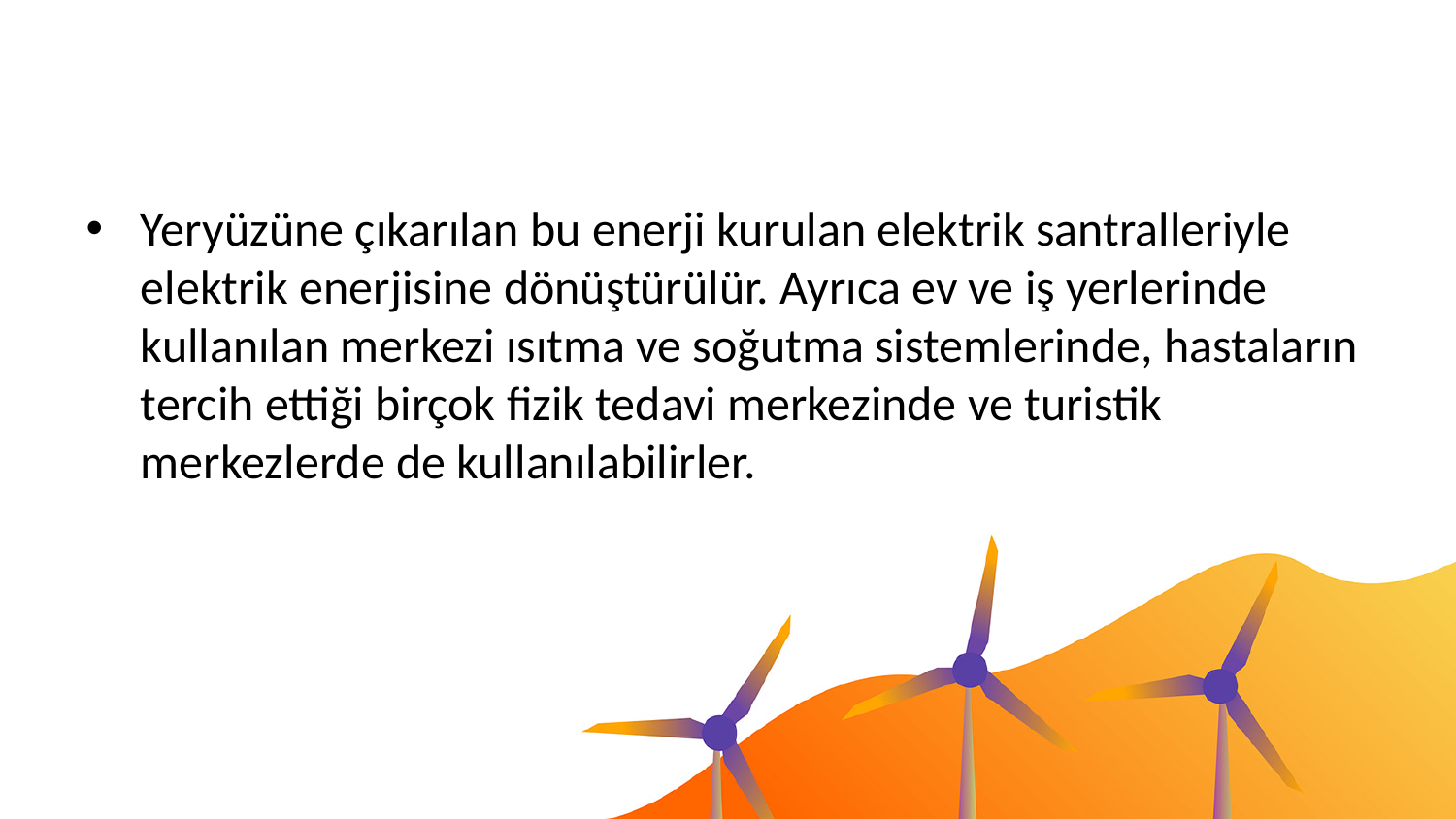

#
Yeryüzüne çıkarılan bu enerji kurulan elektrik santralleriyle elektrik enerjisine dönüştürülür. Ayrıca ev ve iş yerlerinde kullanılan merkezi ısıtma ve soğutma sistemlerinde, hastaların tercih ettiği birçok fizik tedavi merkezinde ve turistik merkezlerde de kullanılabilirler.